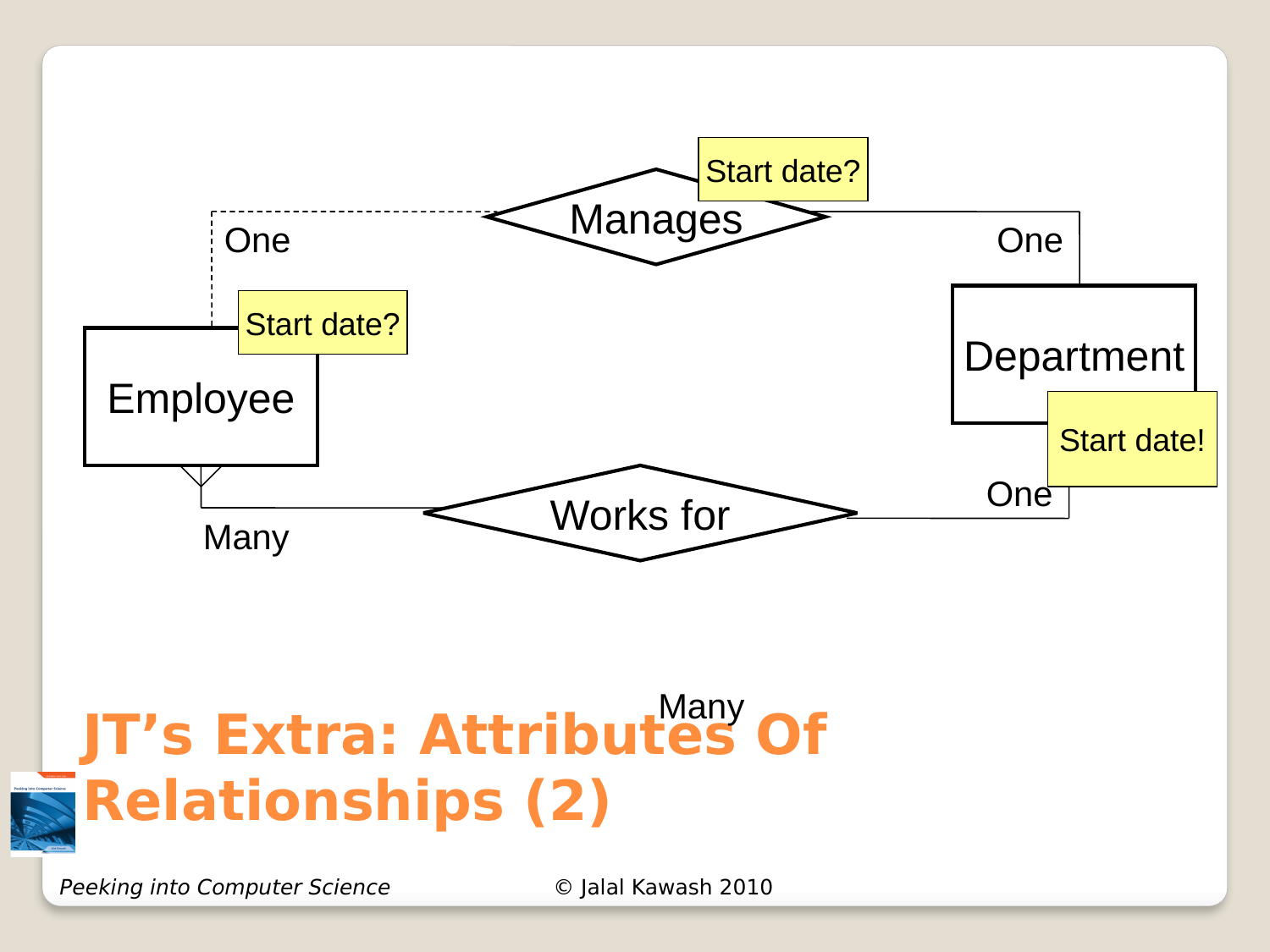

JT’s Extra: Attributes Of Relationships (2)
Start date?
Manages
One

One
Department
Start date?
Employee
Start date!

Works for
One
Many
Many